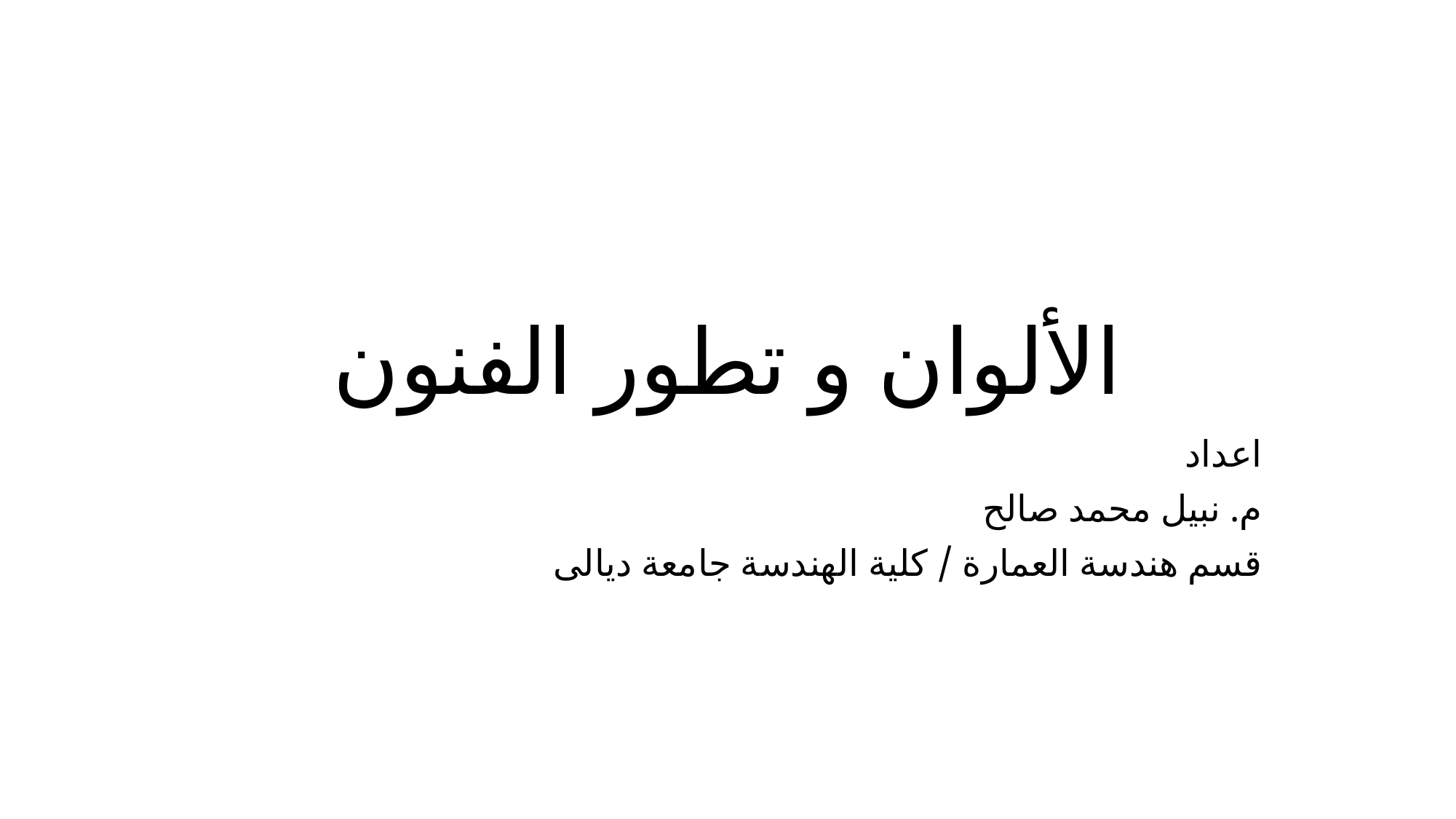

# الألوان و تطور الفنون
اعداد
م. نبيل محمد صالح
قسم هندسة العمارة / كلية الهندسة جامعة ديالى